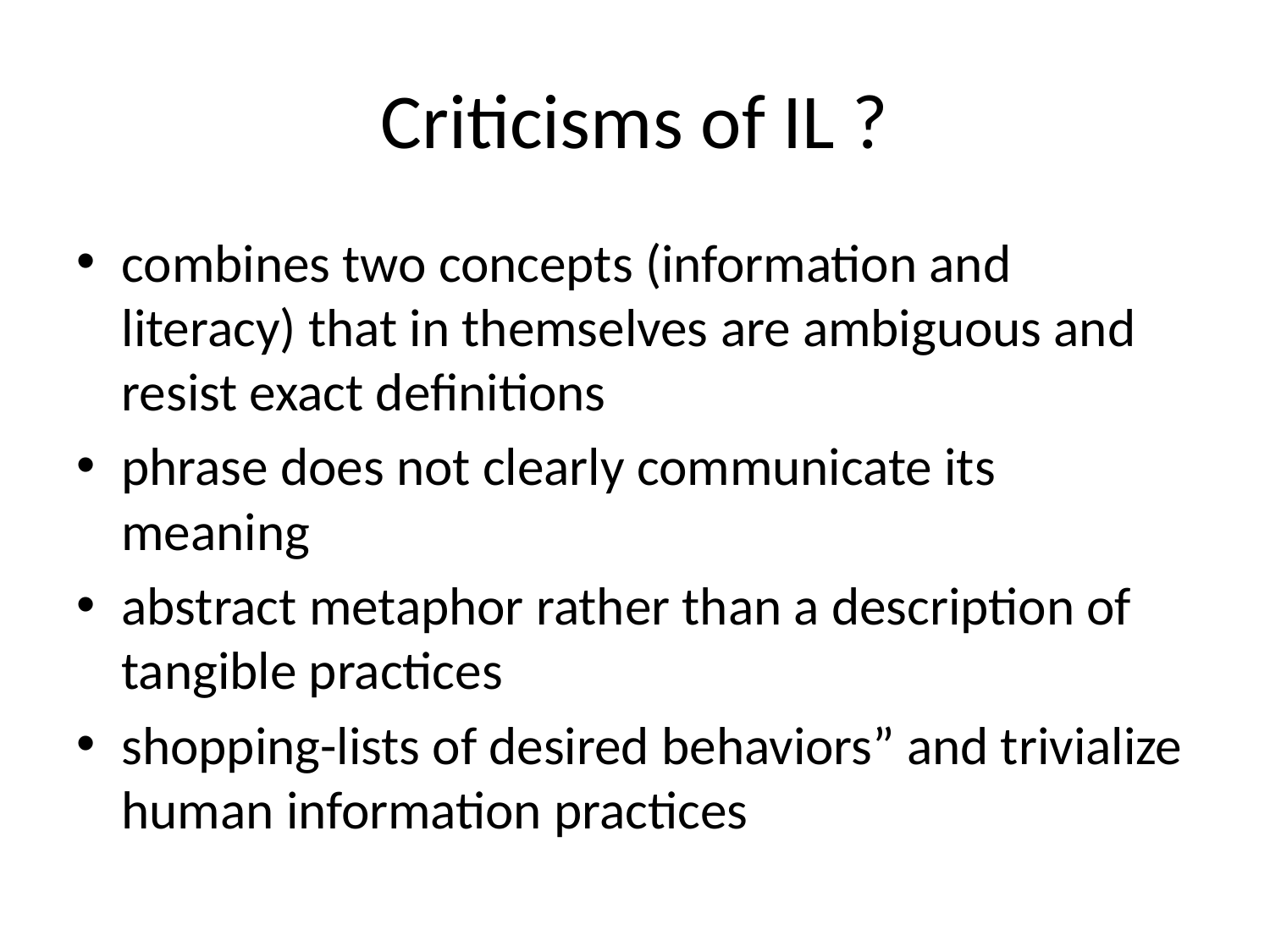

# Criticisms of IL ?
combines two concepts (information and literacy) that in themselves are ambiguous and resist exact definitions
phrase does not clearly communicate its meaning
abstract metaphor rather than a description of tangible practices
shopping-lists of desired behaviors” and trivialize human information practices